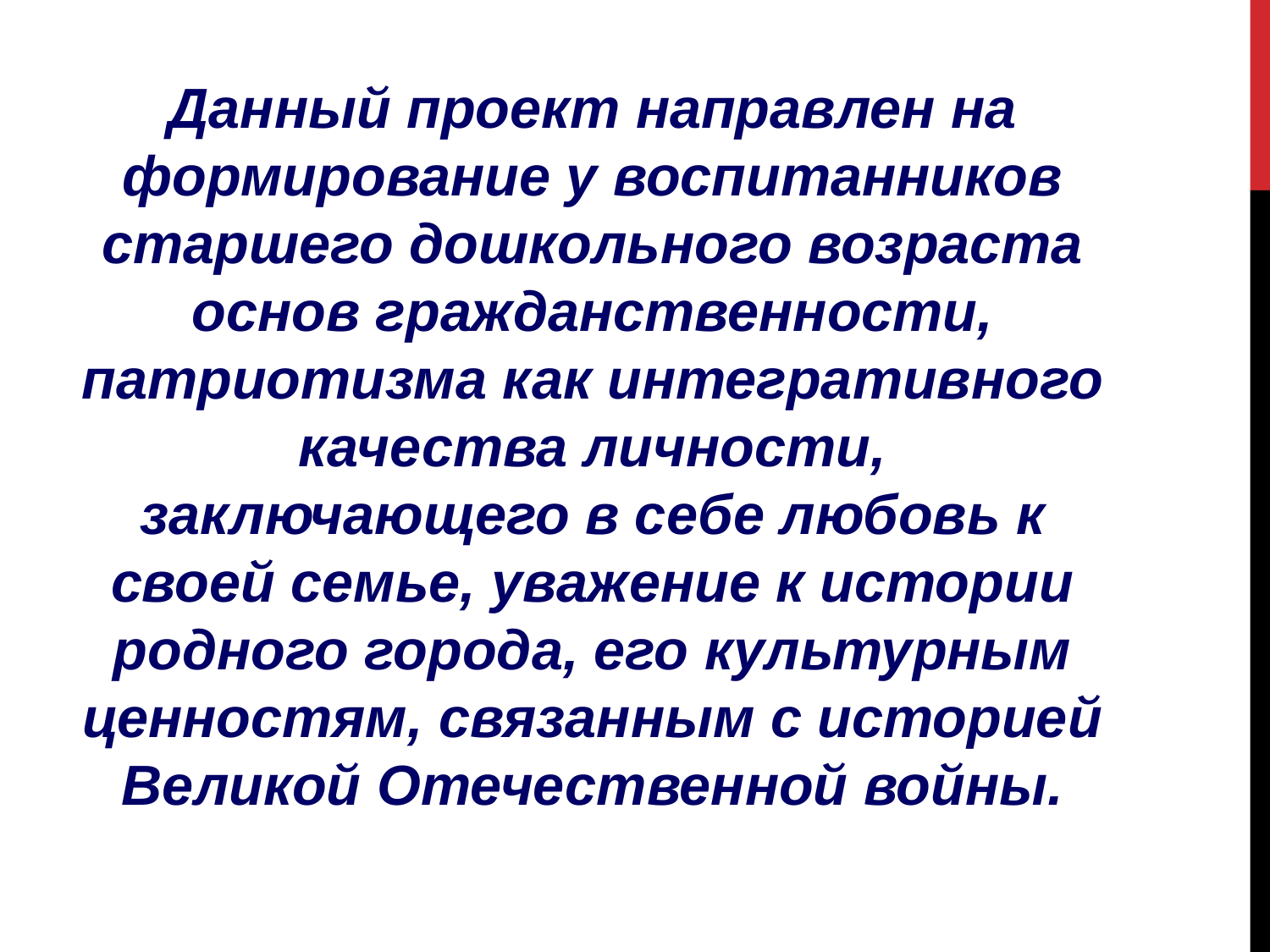

Данный проект направлен на формирование у воспитанников старшего дошкольного возраста основ гражданственности, патриотизма как интегративного качества личности, заключающего в себе любовь к своей семье, уважение к истории родного города, его культурным ценностям, связанным с историей Великой Отечественной войны.